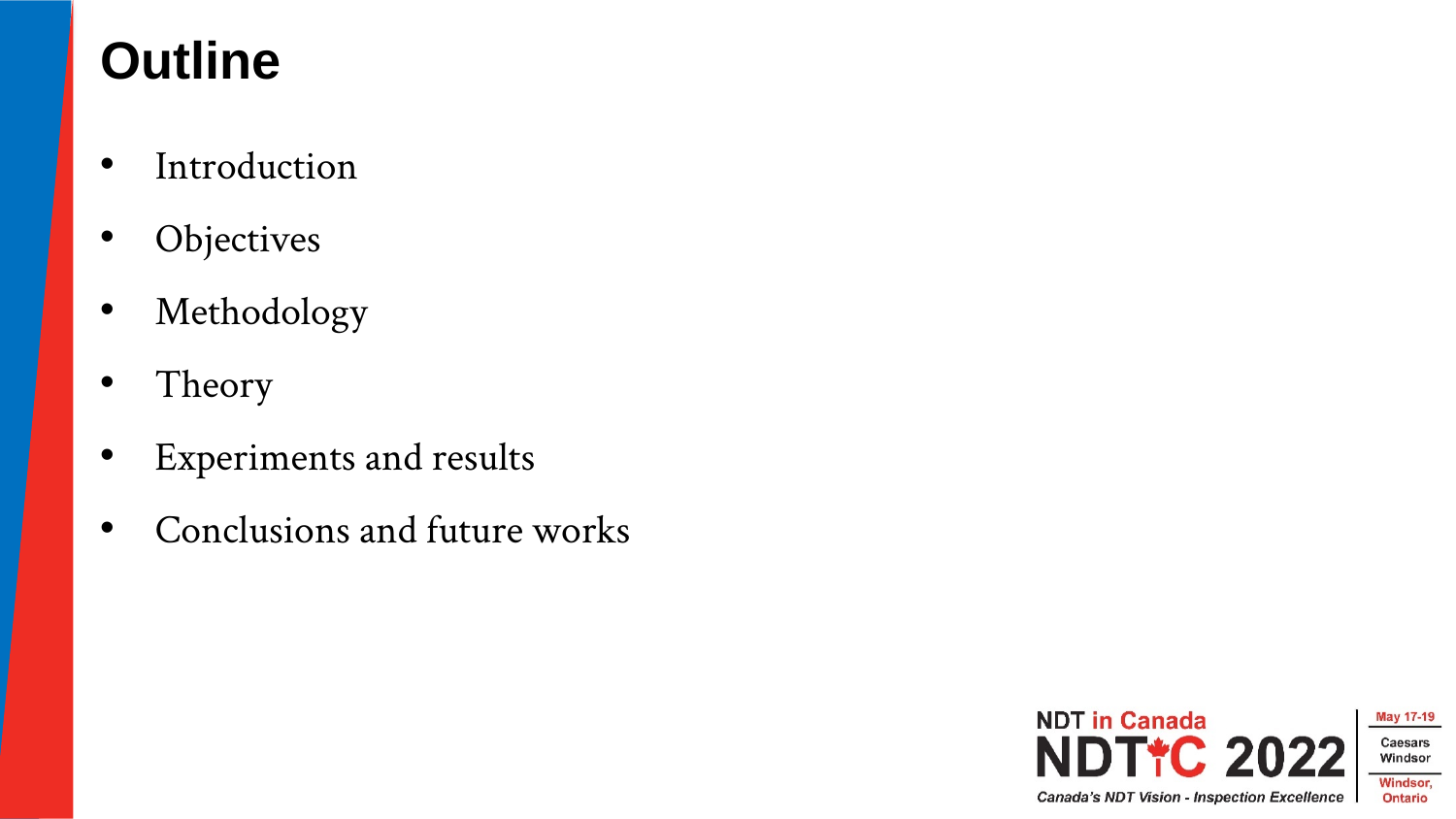

Outline
Introduction
Objectives
Methodology
Theory
Experiments and results
Conclusions and future works